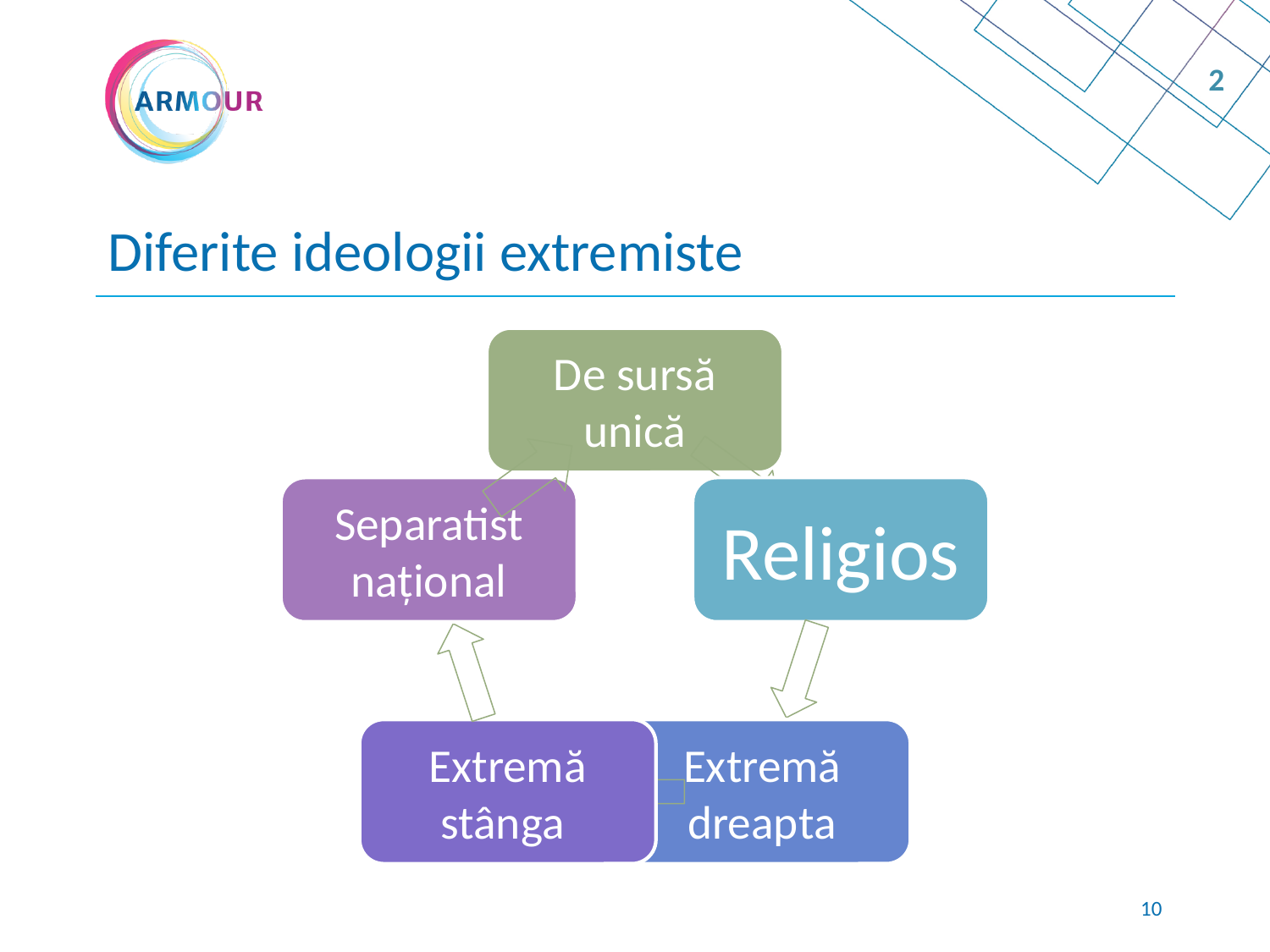

2
# Diferite ideologii extremiste
De sursă unică
Religios
Extremă dreapta
Extremă stânga
Separatist național
10